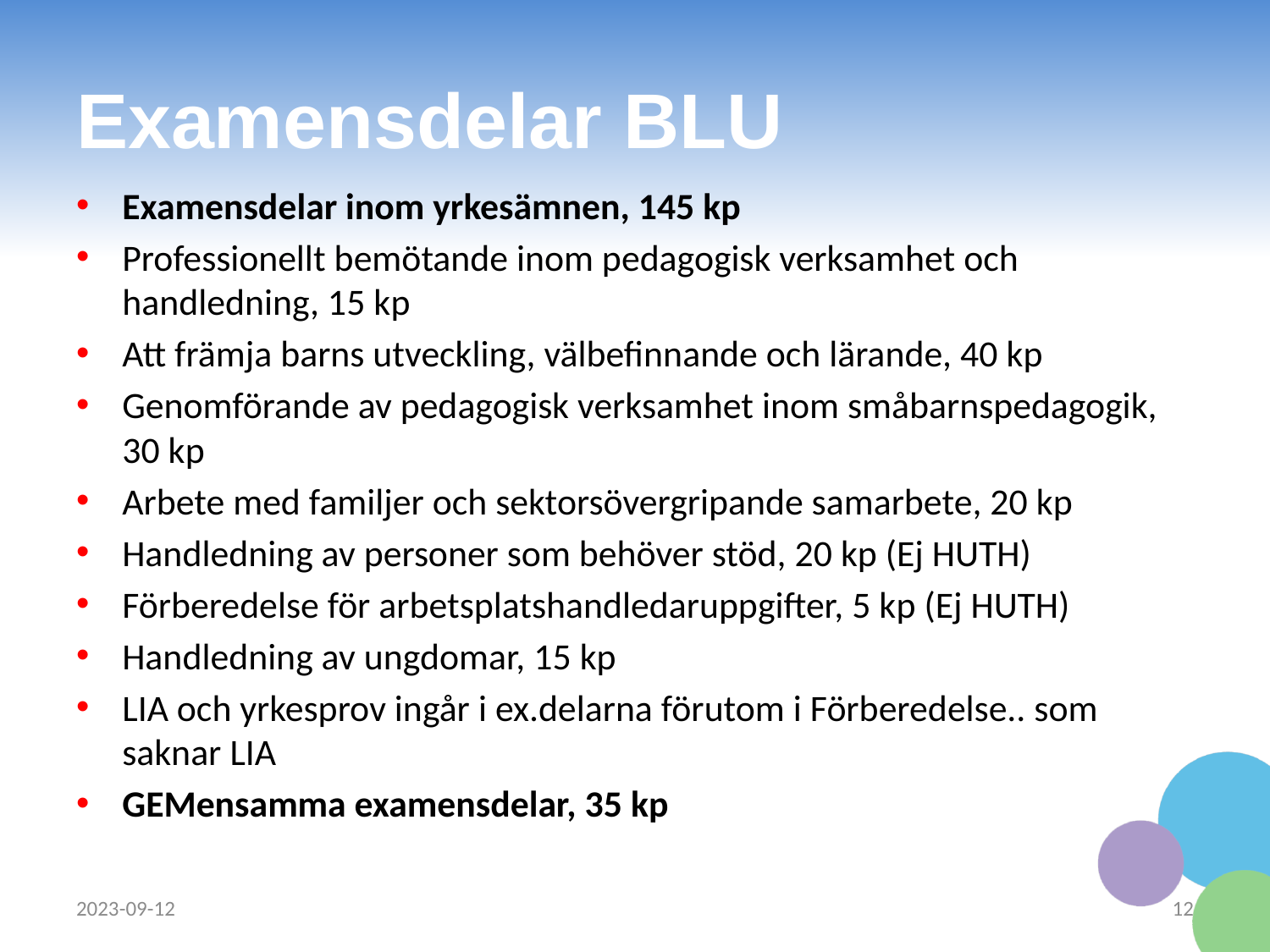

# Examensdelar BLU
Examensdelar inom yrkesämnen, 145 kp
Professionellt bemötande inom pedagogisk verksamhet och handledning, 15 kp
Att främja barns utveckling, välbefinnande och lärande, 40 kp
Genomförande av pedagogisk verksamhet inom småbarnspedagogik, 30 kp
Arbete med familjer och sektorsövergripande samarbete, 20 kp
Handledning av personer som behöver stöd, 20 kp (Ej HUTH)
Förberedelse för arbetsplatshandledaruppgifter, 5 kp (Ej HUTH)
Handledning av ungdomar, 15 kp
LIA och yrkesprov ingår i ex.delarna förutom i Förberedelse.. som saknar LIA
GEMensamma examensdelar, 35 kp
2023-09-12
12